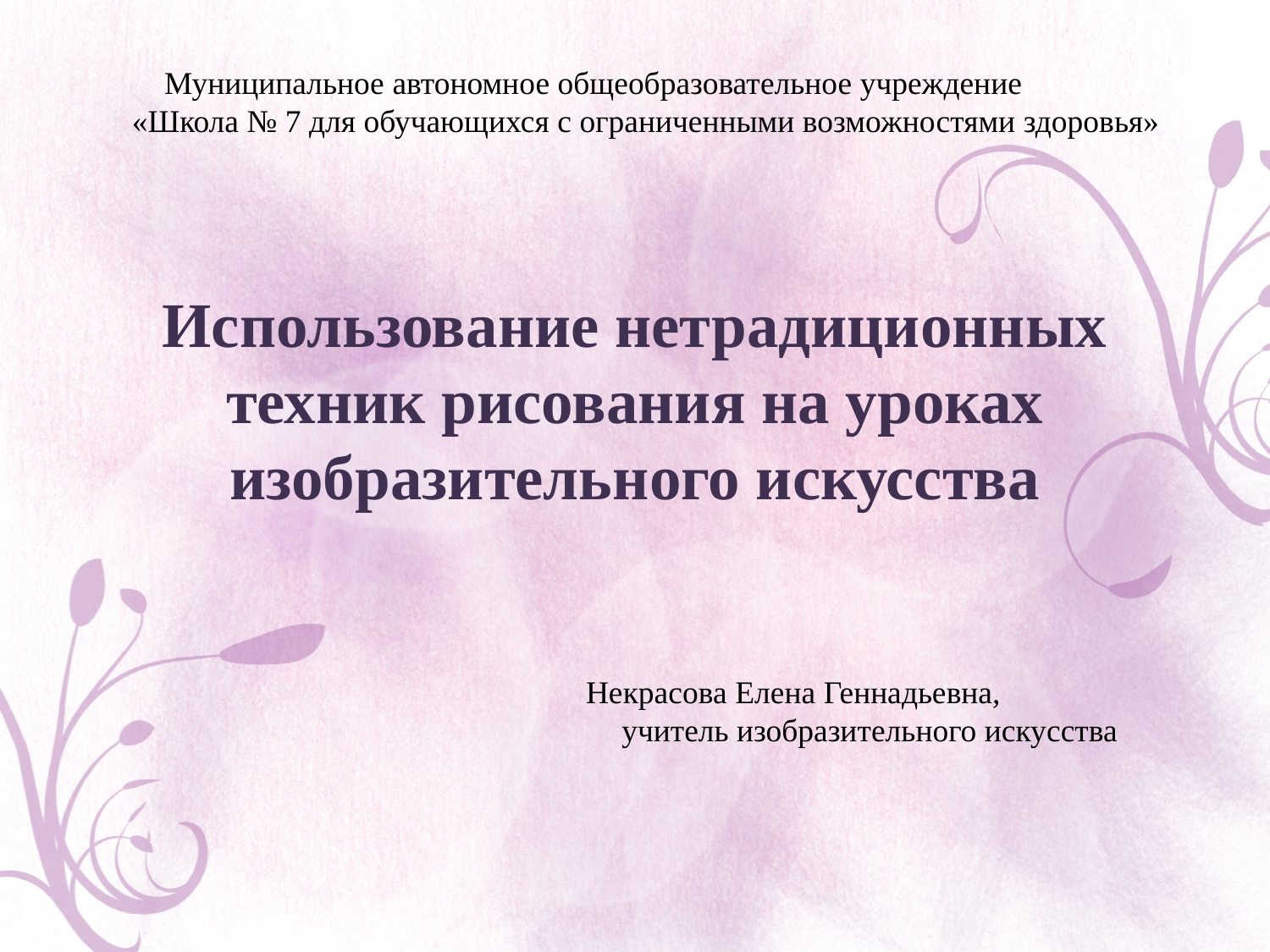

Муниципальное автономное общеобразовательное учреждение               «Школа № 7 для обучающихся с ограниченными возможностями здоровья»
# Использование нетрадиционных техник рисования на уроках изобразительного искусства
Некрасова Елена Геннадьевна,                    учитель изобразительного искусства